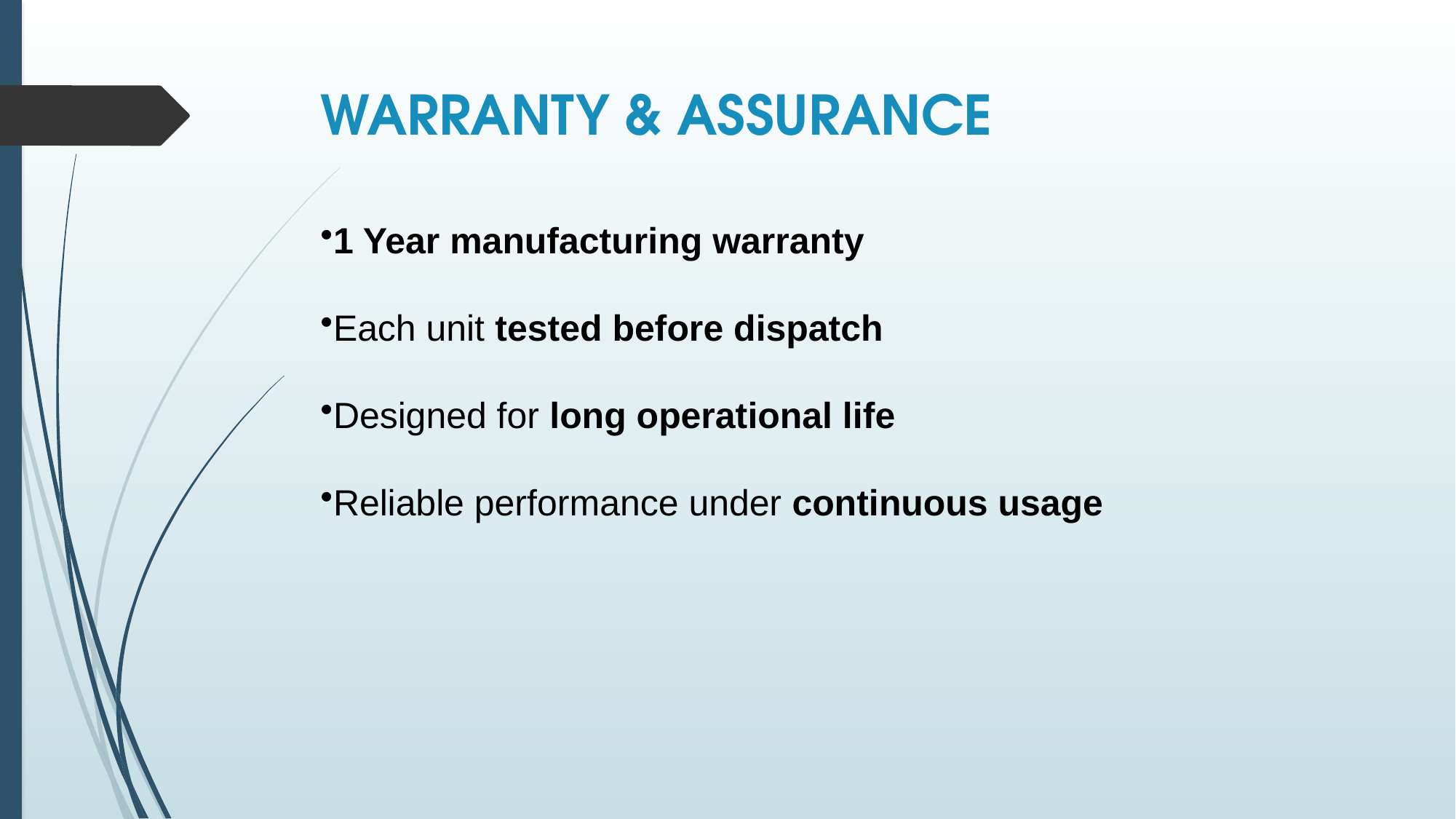

# WARRANTY & ASSURANCE
1 Year manufacturing warranty

Each unit tested before dispatch

Designed for long operational life

Reliable performance under continuous usage